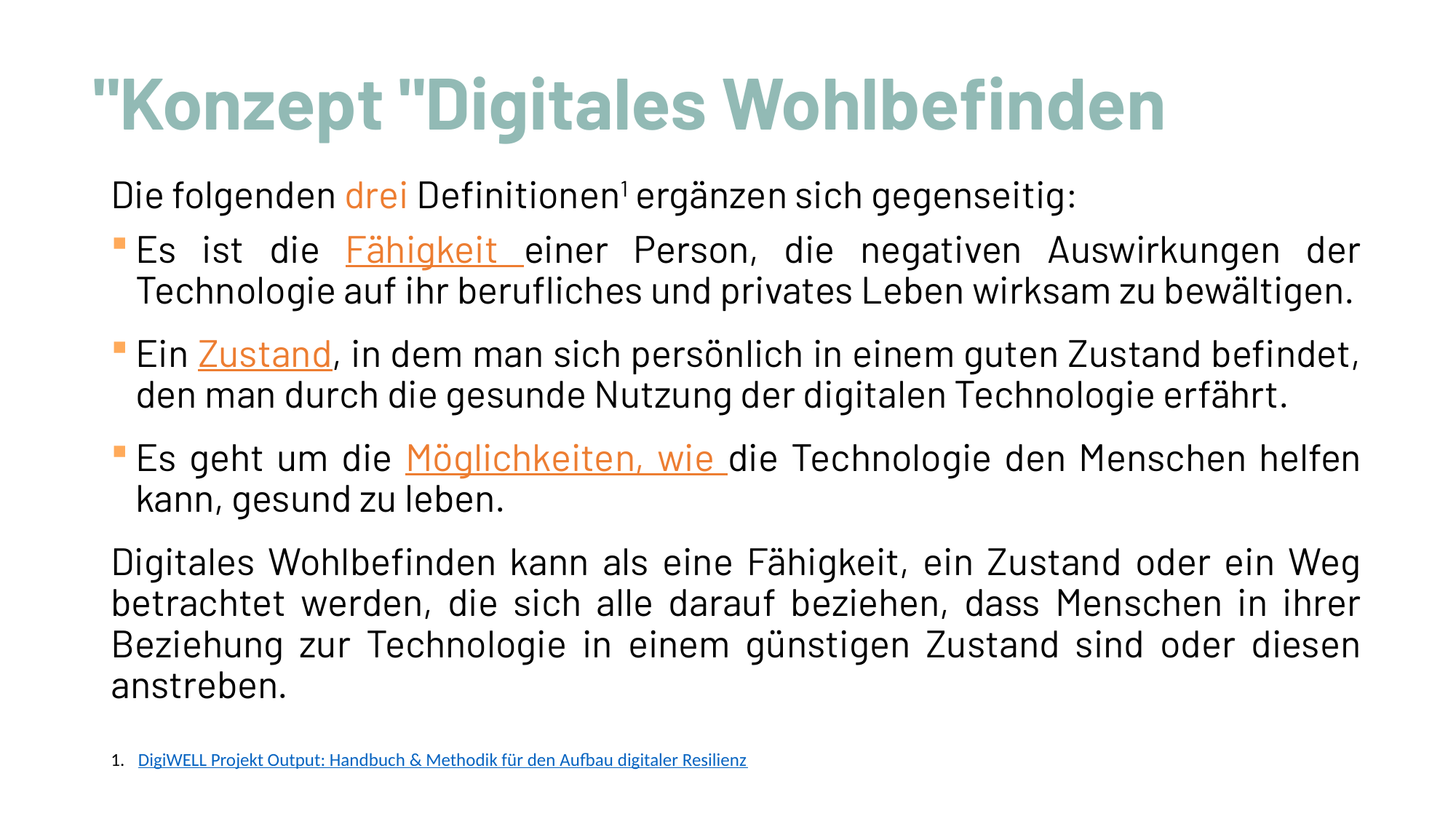

# "Konzept "Digitales Wohlbefinden
Die folgenden drei Definitionen1 ergänzen sich gegenseitig:
Es ist die Fähigkeit einer Person, die negativen Auswirkungen der Technologie auf ihr berufliches und privates Leben wirksam zu bewältigen.
Ein Zustand, in dem man sich persönlich in einem guten Zustand befindet, den man durch die gesunde Nutzung der digitalen Technologie erfährt.
Es geht um die Möglichkeiten, wie die Technologie den Menschen helfen kann, gesund zu leben.
Digitales Wohlbefinden kann als eine Fähigkeit, ein Zustand oder ein Weg betrachtet werden, die sich alle darauf beziehen, dass Menschen in ihrer Beziehung zur Technologie in einem günstigen Zustand sind oder diesen anstreben.
DigiWELL Projekt Output: Handbuch & Methodik für den Aufbau digitaler Resilienz